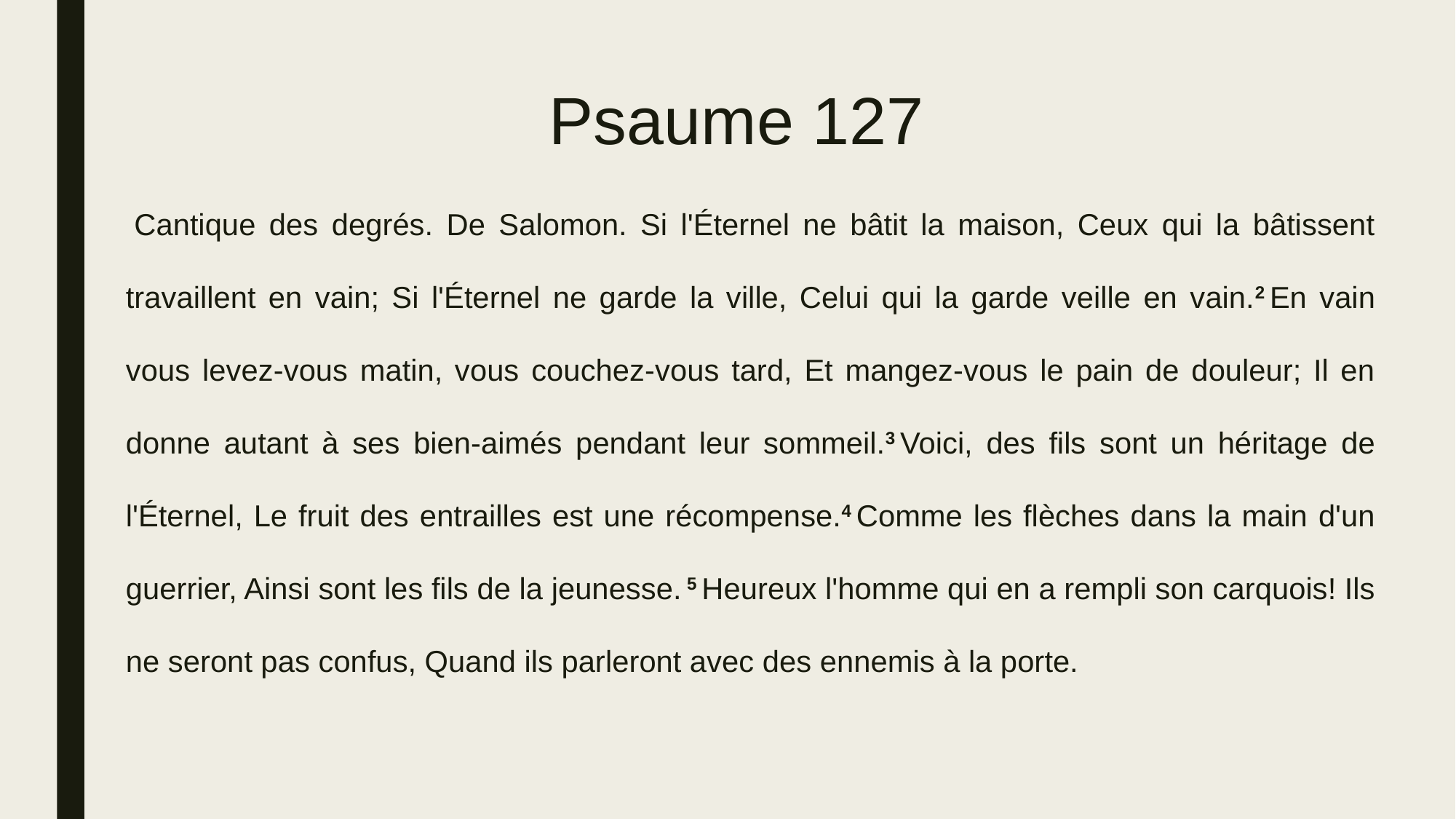

# Psaume 127
 Cantique des degrés. De Salomon. Si l'Éternel ne bâtit la maison, Ceux qui la bâtissent travaillent en vain; Si l'Éternel ne garde la ville, Celui qui la garde veille en vain.2 En vain vous levez-vous matin, vous couchez-vous tard, Et mangez-vous le pain de douleur; Il en donne autant à ses bien-aimés pendant leur sommeil.3 Voici, des fils sont un héritage de l'Éternel, Le fruit des entrailles est une récompense.4 Comme les flèches dans la main d'un guerrier, Ainsi sont les fils de la jeunesse. 5 Heureux l'homme qui en a rempli son carquois! Ils ne seront pas confus, Quand ils parleront avec des ennemis à la porte.